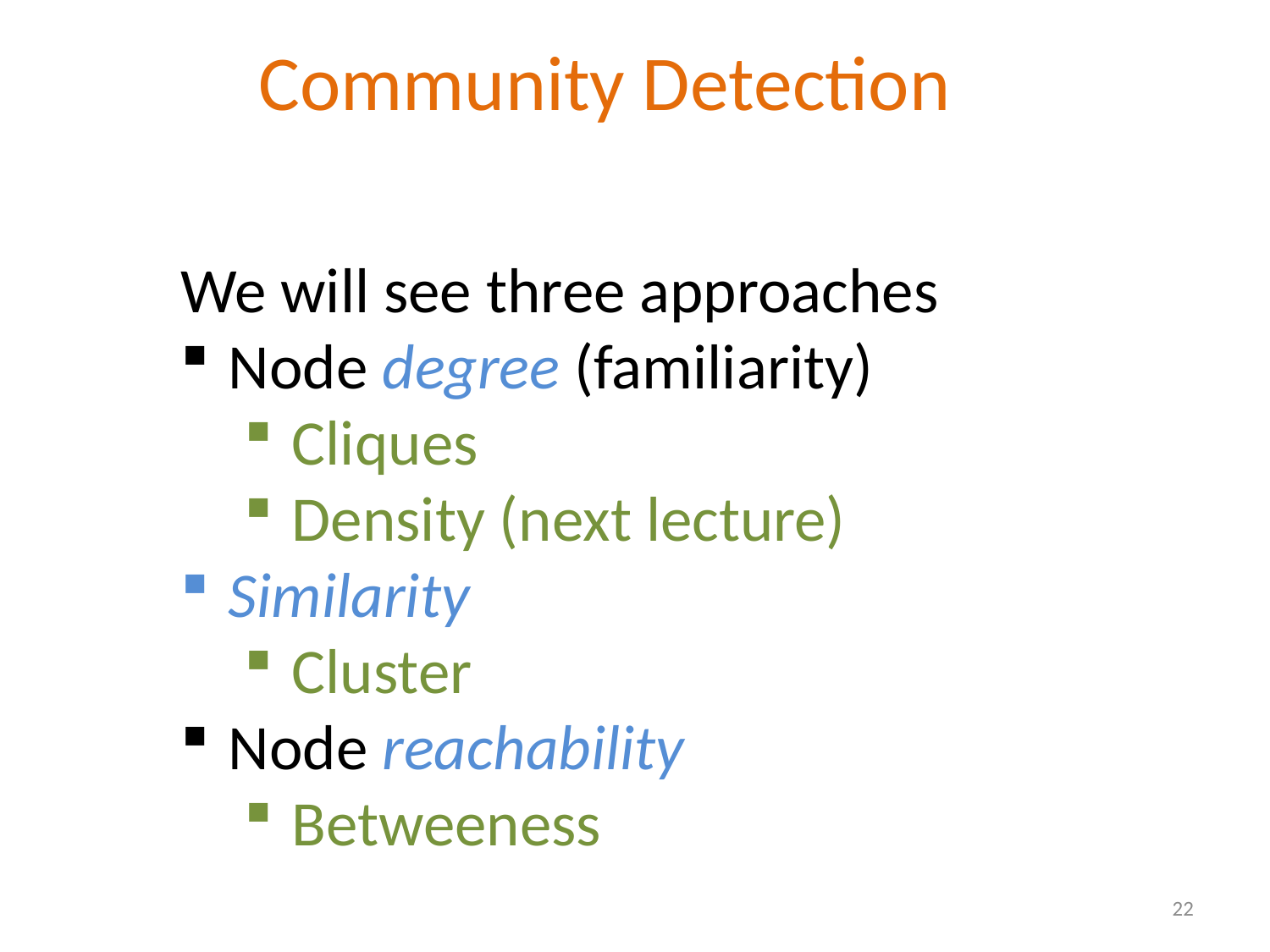

Community Detection
We will see three approaches
Node degree (familiarity)
Cliques
Density (next lecture)
Similarity
Cluster
Node reachability
Betweeness
22